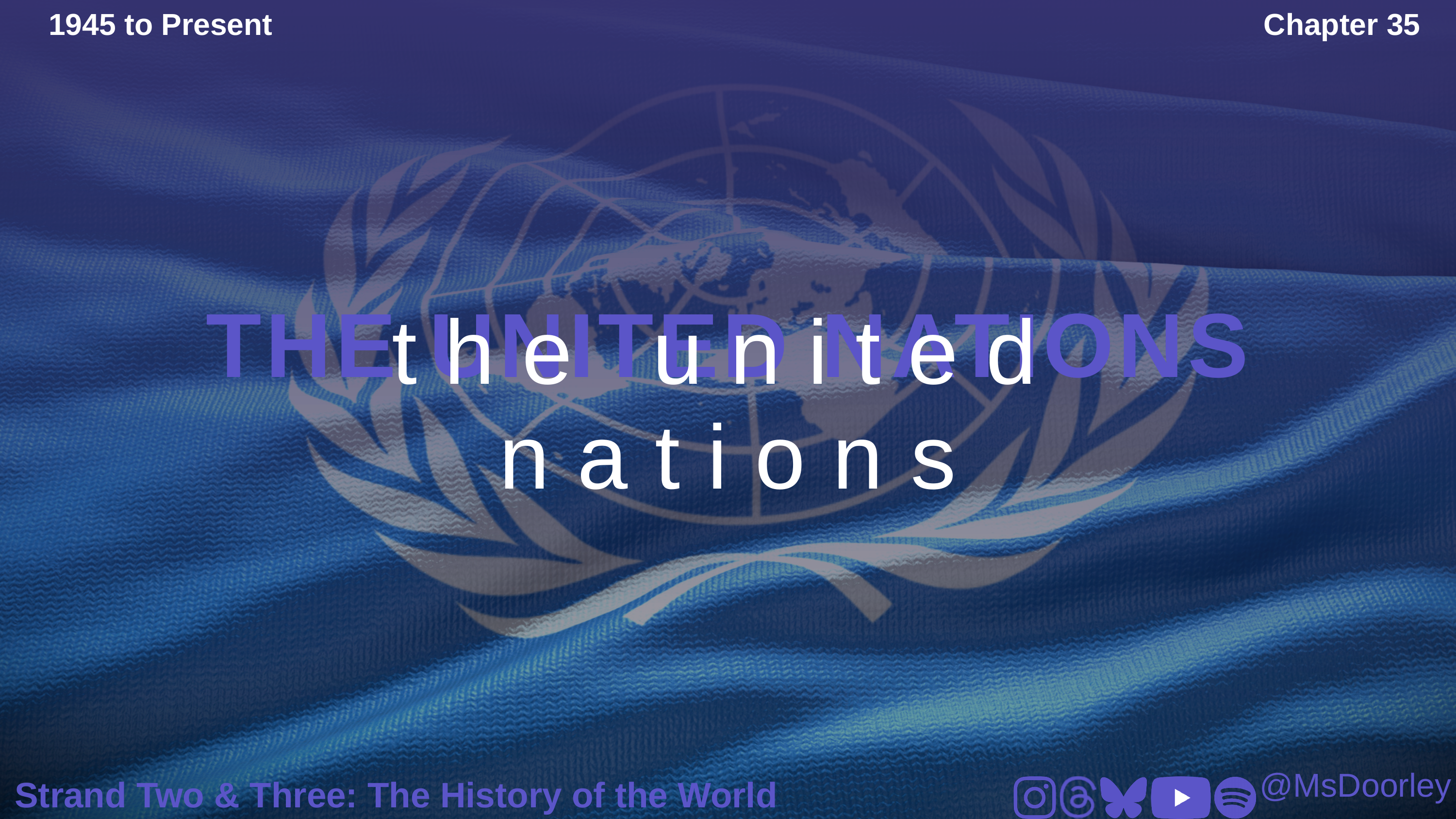

1945 to Present
Chapter 35
THE UNITED NATIONS
the united nations
Strand Two & Three: The History of the World

@MsDoorley